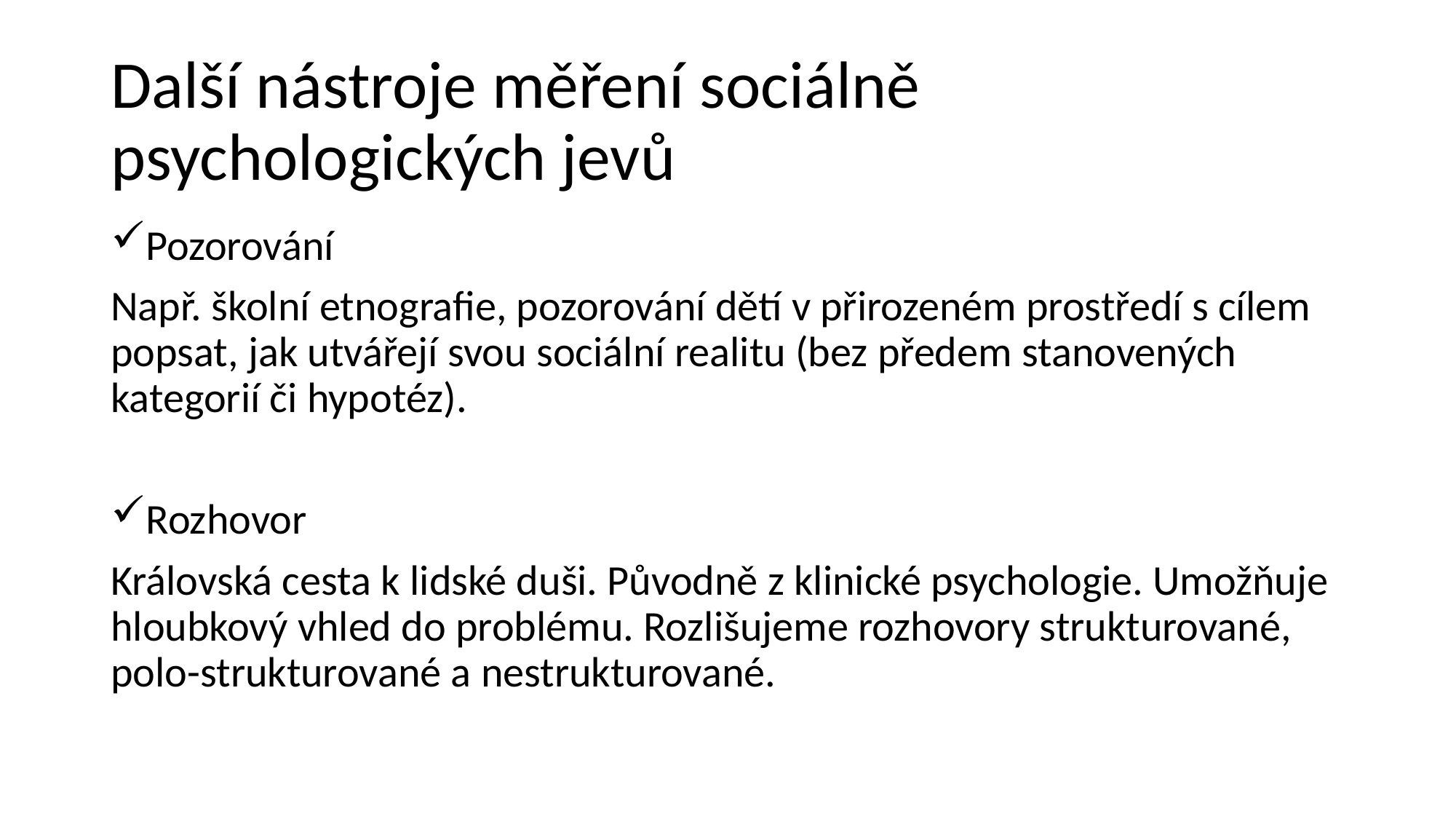

# Další nástroje měření sociálně psychologických jevů
Pozorování
Např. školní etnografie, pozorování dětí v přirozeném prostředí s cílem popsat, jak utvářejí svou sociální realitu (bez předem stanovených kategorií či hypotéz).

Rozhovor
Královská cesta k lidské duši. Původně z klinické psychologie. Umožňuje hloubkový vhled do problému. Rozlišujeme rozhovory strukturované, polo-strukturované a nestrukturované.